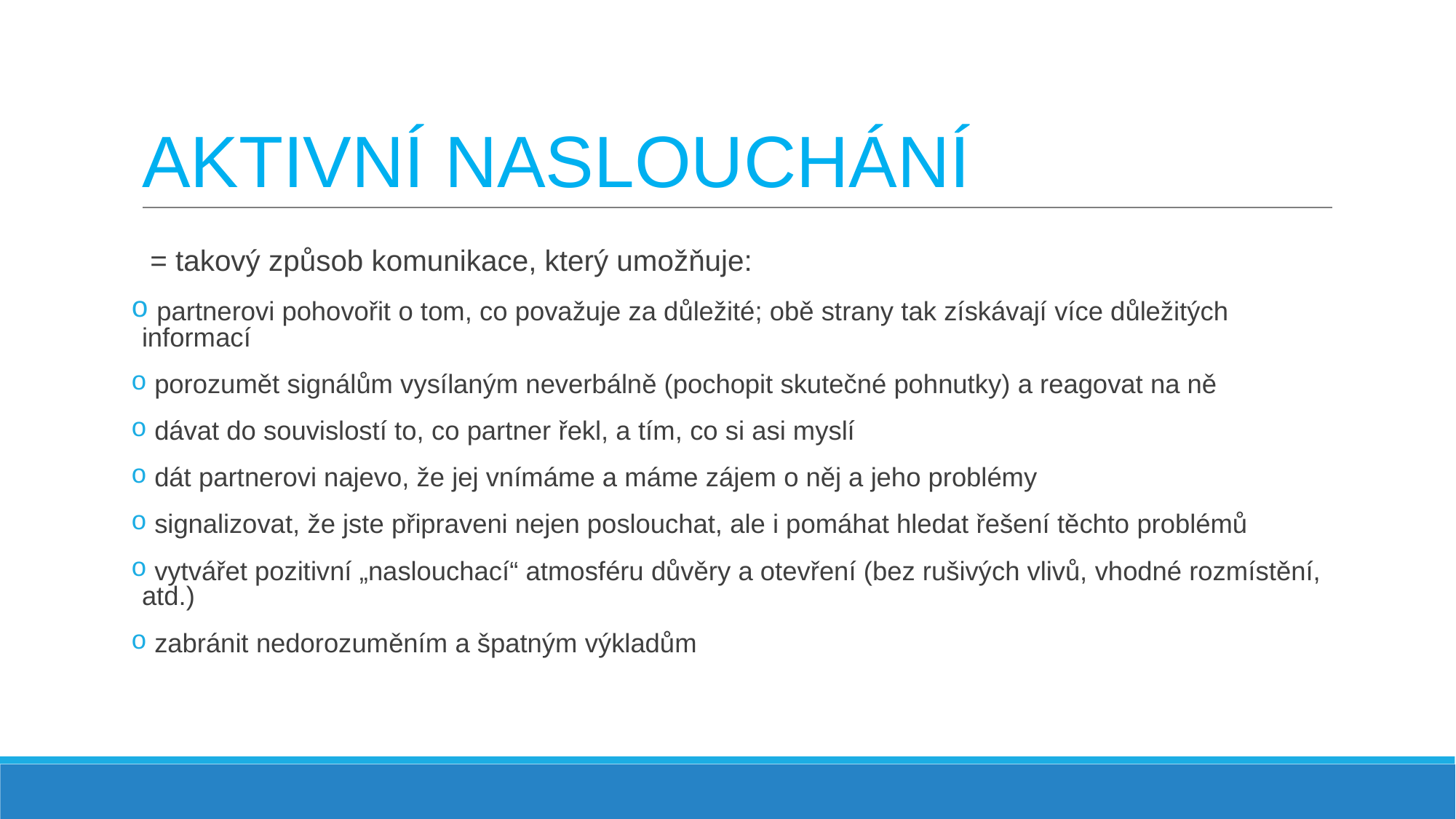

# AKTIVNÍ NASLOUCHÁNÍ
 = takový způsob komunikace, který umožňuje:
 partnerovi pohovořit o tom, co považuje za důležité; obě strany tak získávají více důležitých        informací
 porozumět signálům vysílaným neverbálně (pochopit skutečné pohnutky) a reagovat na ně
 dávat do souvislostí to, co partner řekl, a tím, co si asi myslí
 dát partnerovi najevo, že jej vnímáme a máme zájem o něj a jeho problémy
 signalizovat, že jste připraveni nejen poslouchat, ale i pomáhat hledat řešení těchto problémů
 vytvářet pozitivní „naslouchací“ atmosféru důvěry a otevření (bez rušivých vlivů, vhodné rozmístění, atd.)
 zabránit nedorozuměním a špatným výkladům